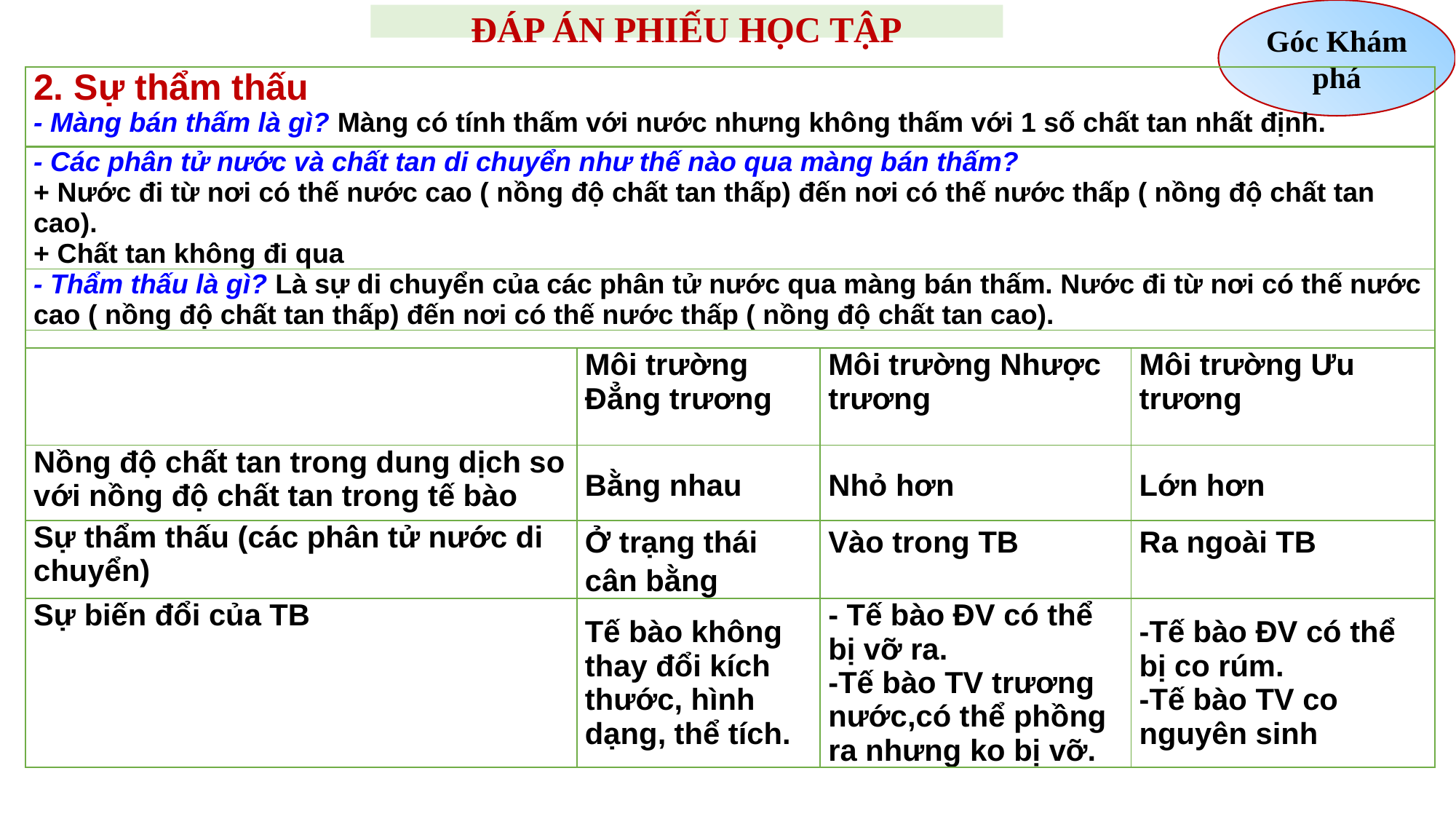

Góc Khám phá
ĐÁP ÁN PHIẾU HỌC TẬP
| 2. Sự thẩm thấu - Màng bán thấm là gì? Màng có tính thấm với nước nhưng không thấm với 1 số chất tan nhất định. |  |  |  |
| --- | --- | --- | --- |
| - Các phân tử nước và chất tan di chuyển như thế nào qua màng bán thấm? + Nước đi từ nơi có thế nước cao ( nồng độ chất tan thấp) đến nơi có thế nước thấp ( nồng độ chất tan cao). + Chất tan không đi qua |  |  |  |
| - Thẩm thấu là gì? Là sự di chuyển của các phân tử nước qua màng bán thấm. Nước đi từ nơi có thế nước cao ( nồng độ chất tan thấp) đến nơi có thế nước thấp ( nồng độ chất tan cao). |  |  |  |
|  |  |  |  |
|  | Môi trường Đẳng trương | Môi trường Nhược trương | Môi trường Ưu trương |
| Nồng độ chất tan trong dung dịch so với nồng độ chất tan trong tế bào | Bằng nhau | Nhỏ hơn | Lớn hơn |
| Sự thẩm thấu (các phân tử nước di chuyển) | Ở trạng thái cân bằng | Vào trong TB | Ra ngoài TB |
| Sự biến đổi của TB | Tế bào không thay đổi kích thước, hình dạng, thể tích. | - Tế bào ĐV có thể bị vỡ ra. -Tế bào TV trương nước,có thể phồng ra nhưng ko bị vỡ. | -Tế bào ĐV có thể bị co rúm. -Tế bào TV co nguyên sinh |